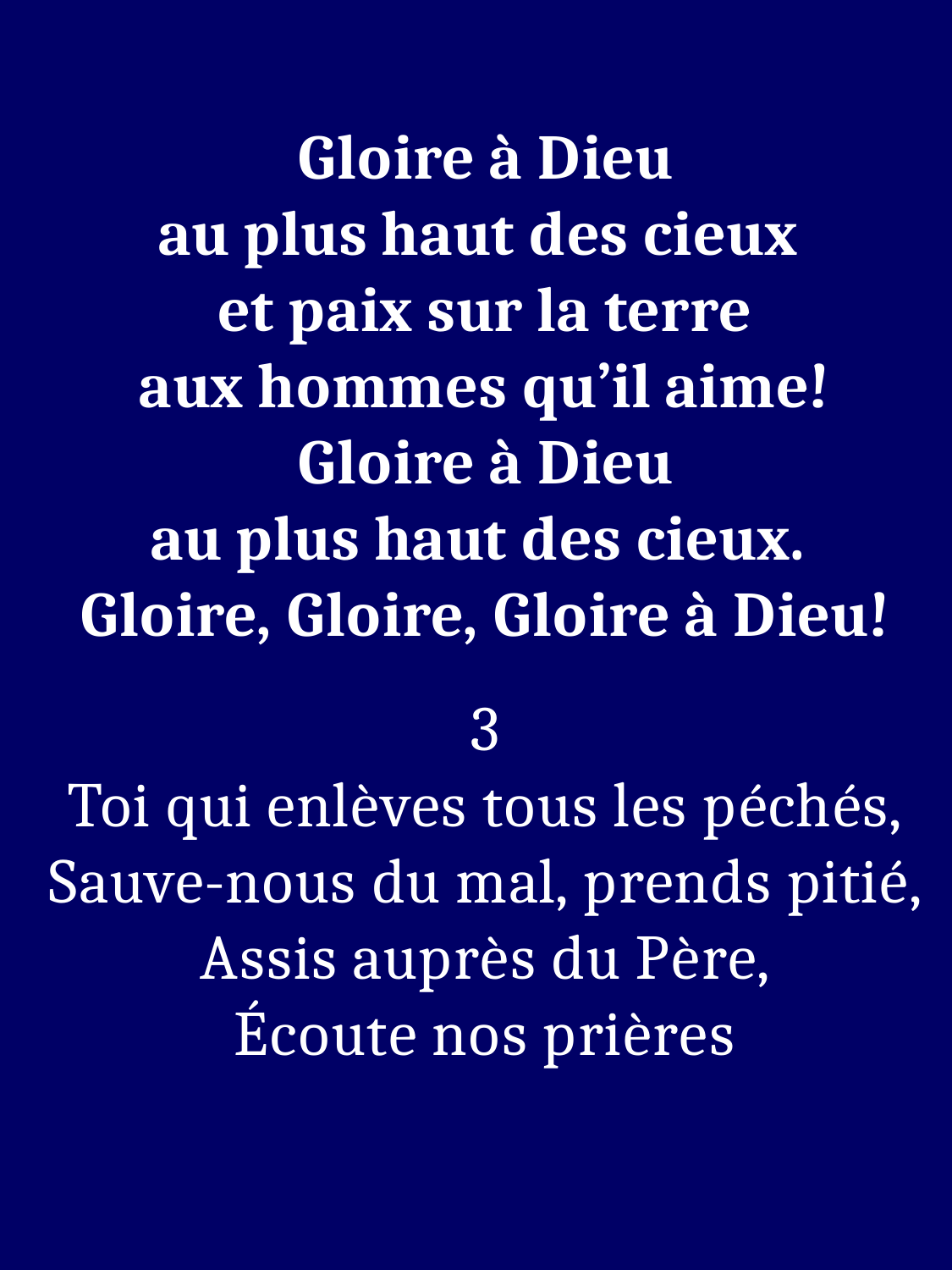

Gloire à Dieu
au plus haut des cieux
et paix sur la terre
aux hommes qu’il aime!
Gloire à Dieu
au plus haut des cieux.
Gloire, Gloire, Gloire à Dieu!
3
 Toi qui enlèves tous les péchés,
Sauve-nous du mal, prends pitié,
Assis auprès du Père,
Écoute nos prières